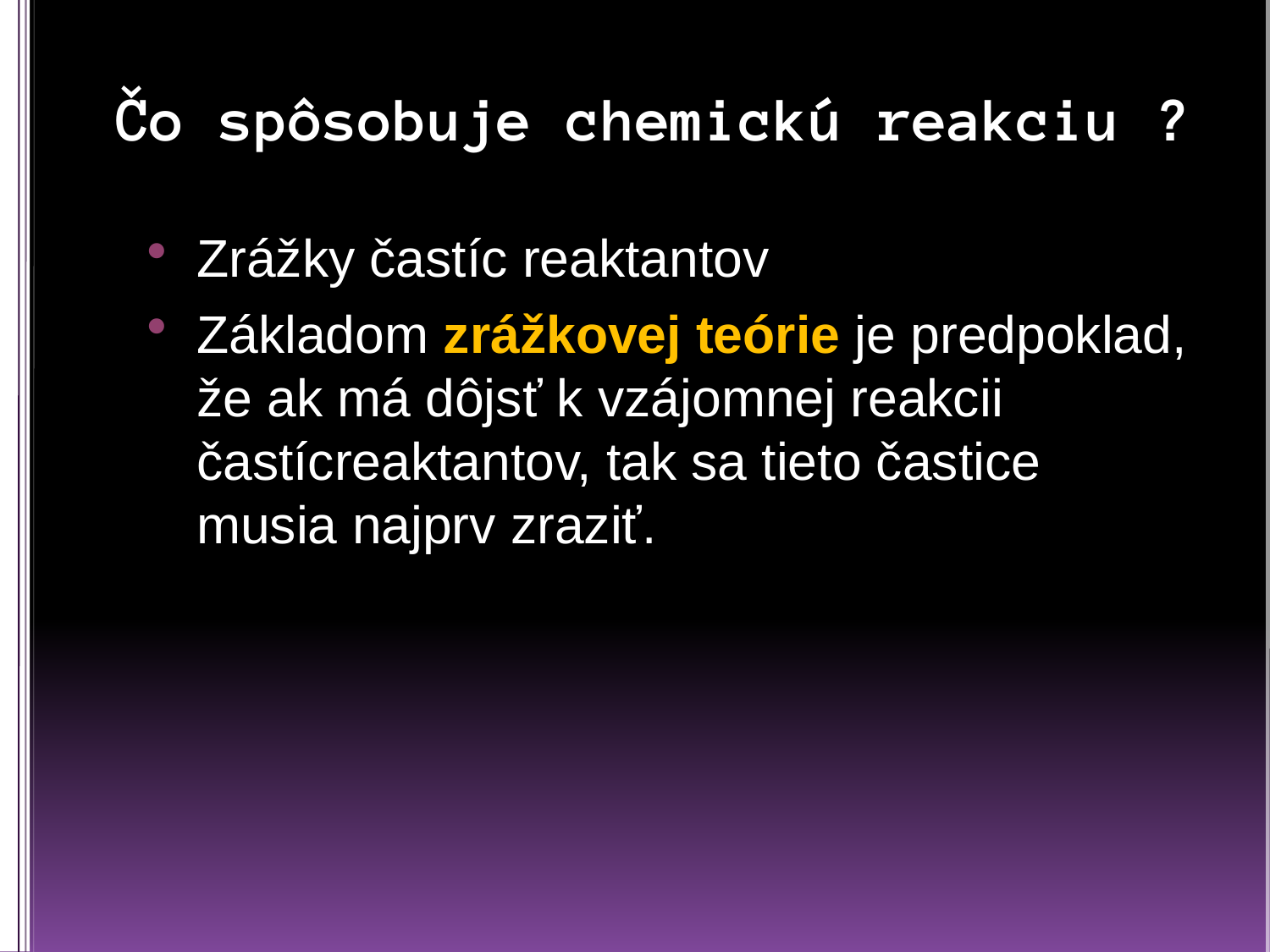

# Čo spôsobuje chemickú reakciu ?
Zrážky častíc reaktantov
Základom zrážkovej teórie je predpoklad, že ak má dôjsť k vzájomnej reakcii častícreaktantov, tak sa tieto častice musia najprv zraziť.